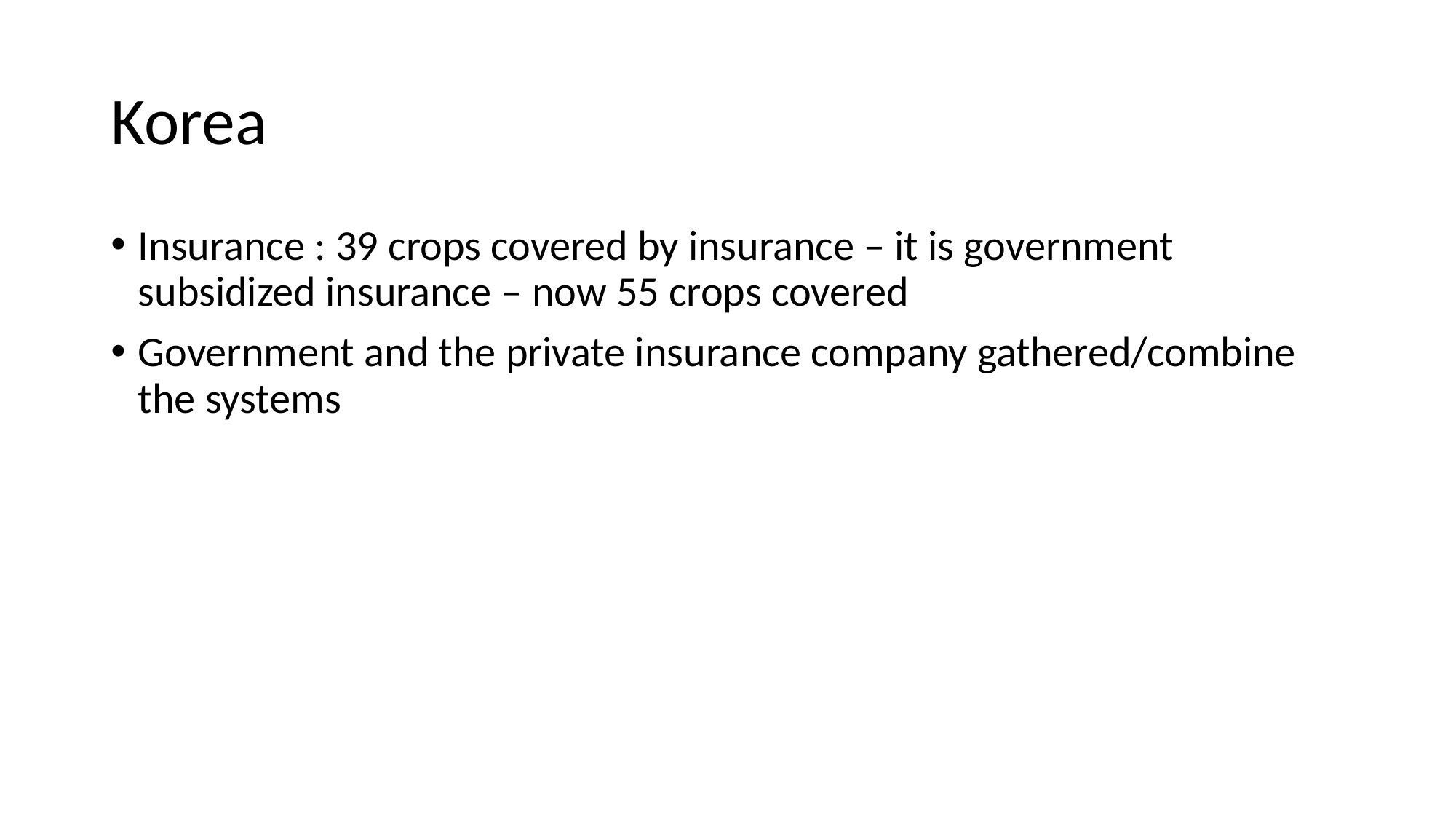

# Korea
Insurance : 39 crops covered by insurance – it is government subsidized insurance – now 55 crops covered
Government and the private insurance company gathered/combine the systems